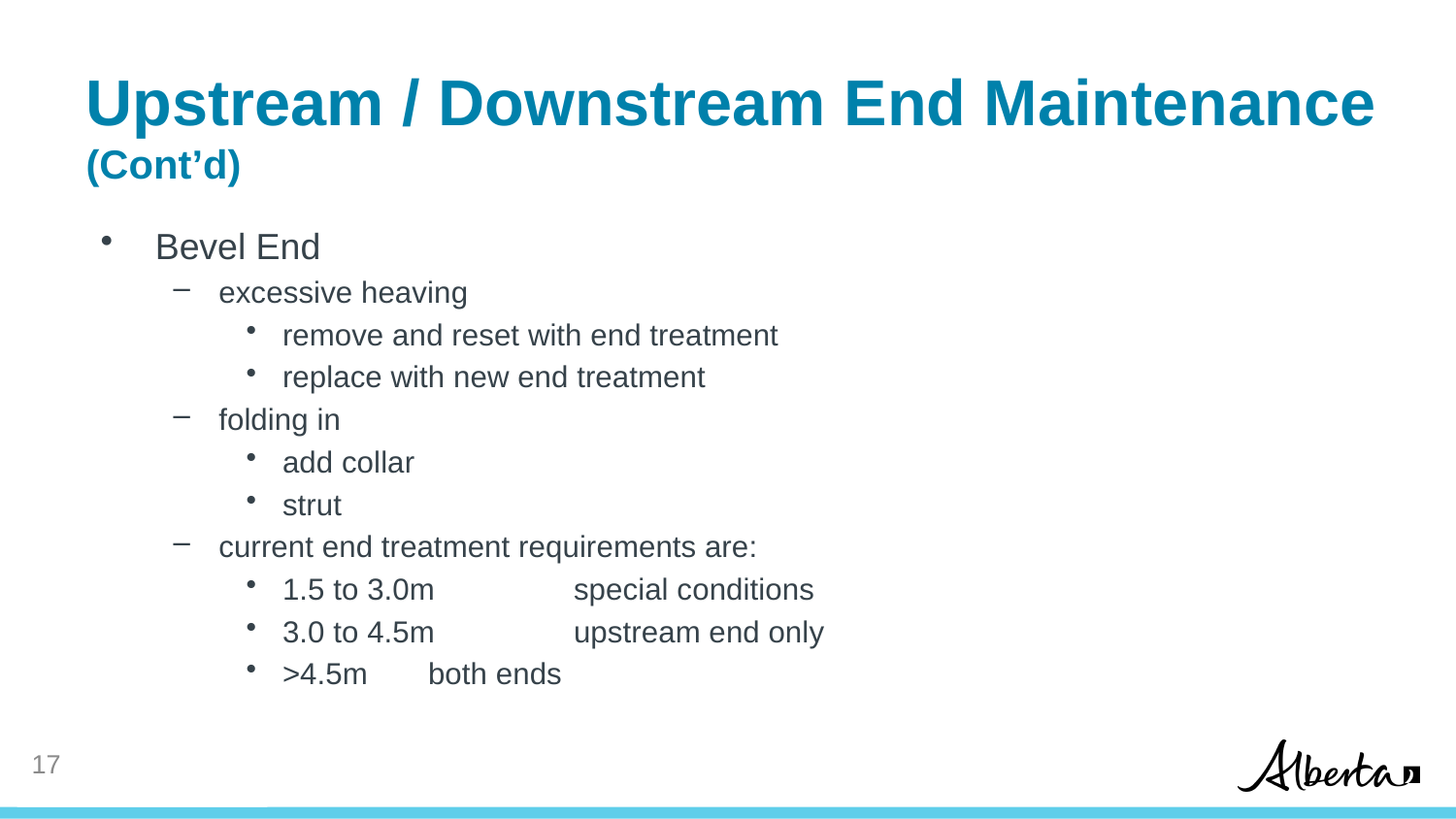

# Upstream / Downstream End Maintenance (Cont’d)
Bevel End
excessive heaving
remove and reset with end treatment
replace with new end treatment
folding in
add collar
strut
current end treatment requirements are:
1.5 to 3.0m	special conditions
3.0 to 4.5m	upstream end only
>4.5m	both ends

17